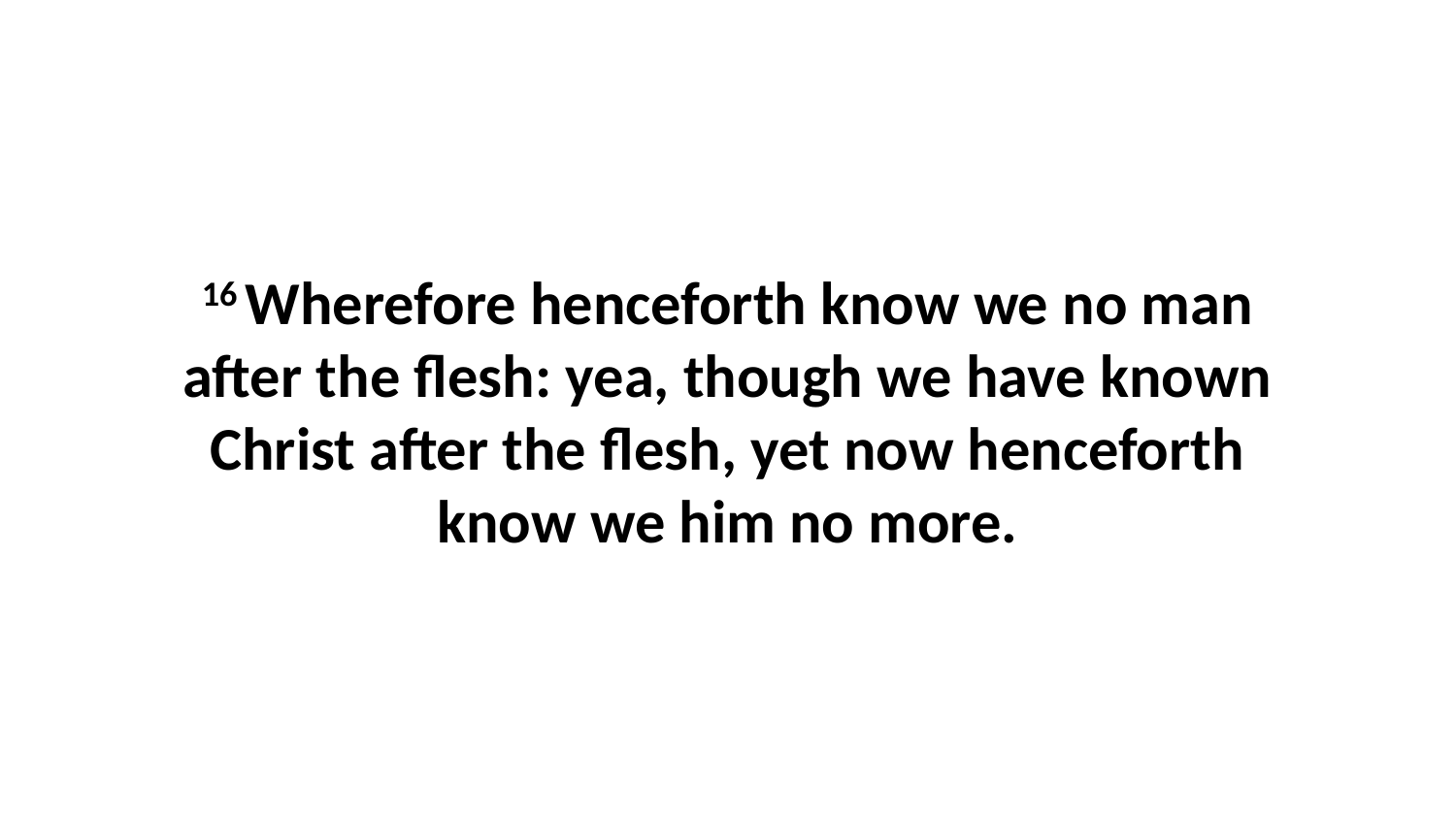

16 Wherefore henceforth know we no man after the flesh: yea, though we have known Christ after the flesh, yet now henceforth know we him no more.